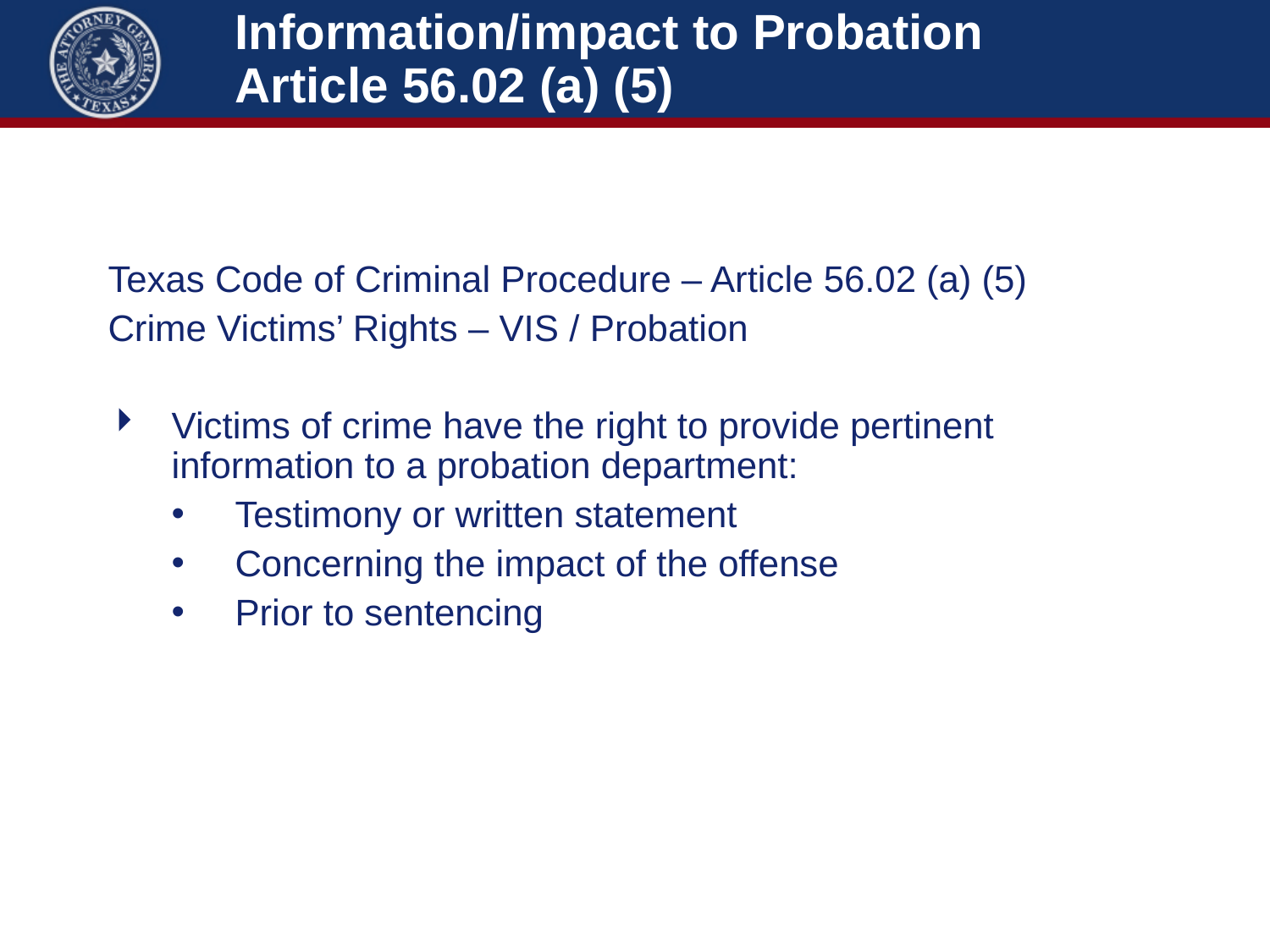

# Information/impact to Probation Article 56.02 (a) (5)
Texas Code of Criminal Procedure – Article 56.02 (a) (5)
Crime Victims’ Rights – VIS / Probation

Victims of crime have the right to provide pertinent information to a probation department:
Testimony or written statement
Concerning the impact of the offense
Prior to sentencing